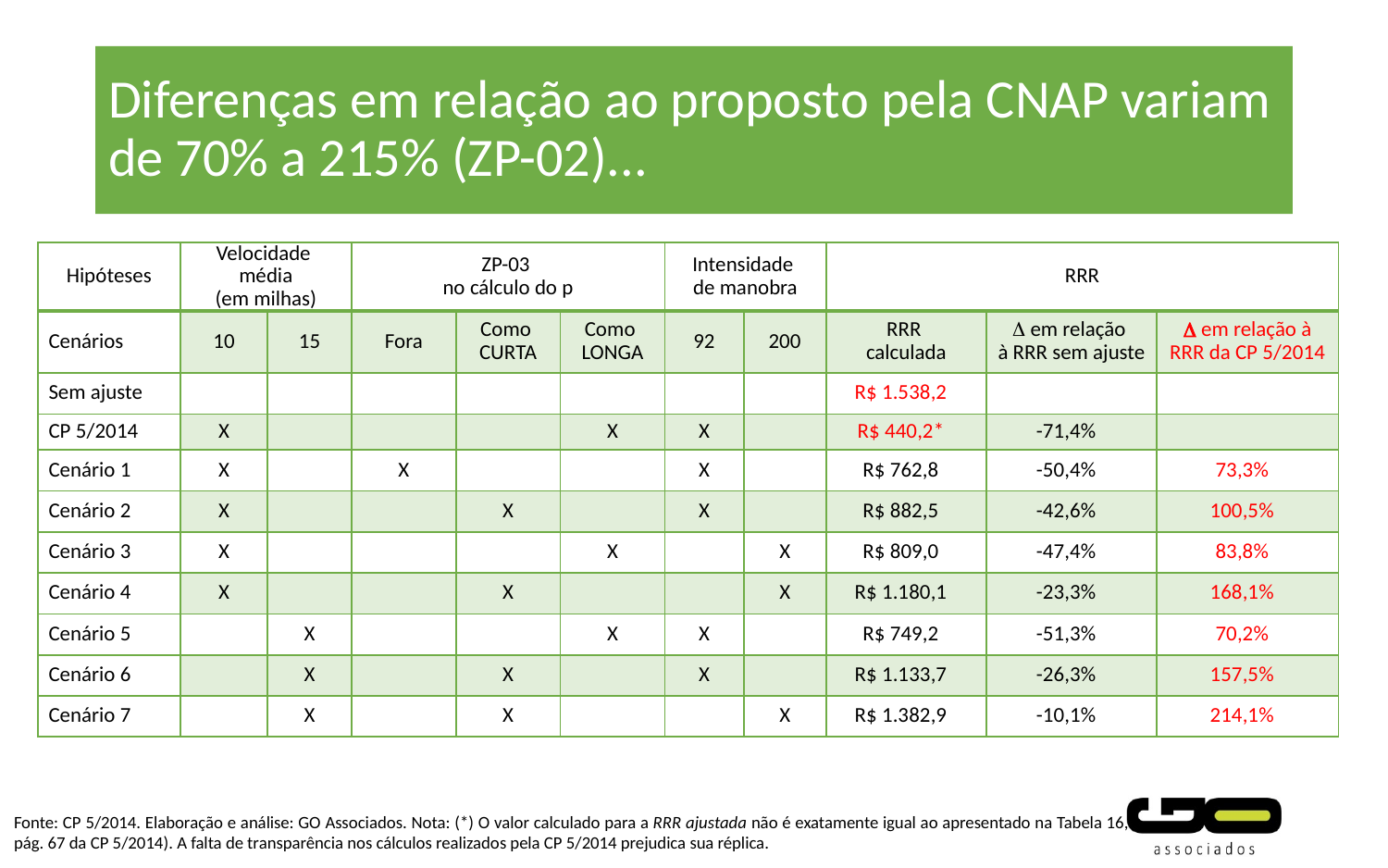

# Diferenças em relação ao proposto pela CNAP variam de 70% a 215% (ZP-02)...
| Hipóteses | Velocidade média (em milhas) |  | ZP-03 no cálculo do p |  |  | Intensidade de manobra |  | RRR |  |  |
| --- | --- | --- | --- | --- | --- | --- | --- | --- | --- | --- |
| Cenários | 10 | 15 | Fora | Como CURTA | Como LONGA | 92 | 200 | RRR calculada | Δ em relação à RRR sem ajuste | Δ em relação à RRR da CP 5/2014 |
| Sem ajuste |  |  |  |  |  |  |  | R$ 1.538,2 |  |  |
| CP 5/2014 | X |  |  |  | X | X |  | R$ 440,2\* | -71,4% |  |
| Cenário 1 | X |  | X |  |  | X |  | R$ 762,8 | -50,4% | 73,3% |
| Cenário 2 | X |  |  | X |  | X |  | R$ 882,5 | -42,6% | 100,5% |
| Cenário 3 | X |  |  |  | X |  | X | R$ 809,0 | -47,4% | 83,8% |
| Cenário 4 | X |  |  | X |  |  | X | R$ 1.180,1 | -23,3% | 168,1% |
| Cenário 5 |  | X |  |  | X | X |  | R$ 749,2 | -51,3% | 70,2% |
| Cenário 6 |  | X |  | X |  | X |  | R$ 1.133,7 | -26,3% | 157,5% |
| Cenário 7 |  | X |  | X |  |  | X | R$ 1.382,9 | -10,1% | 214,1% |
Fonte: CP 5/2014. Elaboração e análise: GO Associados. Nota: (*) O valor calculado para a RRR ajustada não é exatamente igual ao apresentado na Tabela 16, pág. 67 da CP 5/2014). A falta de transparência nos cálculos realizados pela CP 5/2014 prejudica sua réplica.